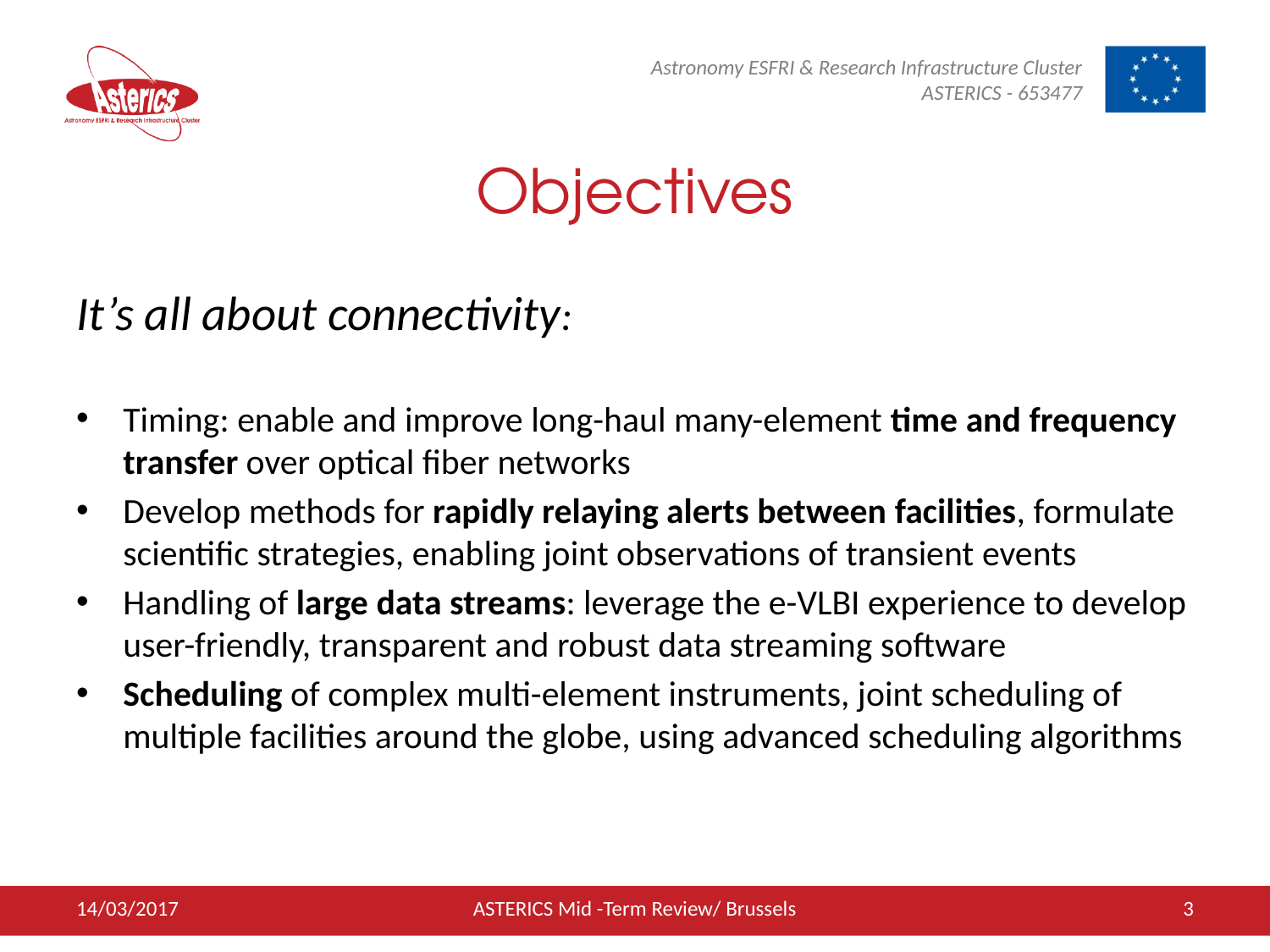

# Objectives
It’s all about connectivity:

Timing: enable and improve long-haul many-element time and frequency transfer over optical fiber networks
Develop methods for rapidly relaying alerts between facilities, formulate scientific strategies, enabling joint observations of transient events
Handling of large data streams: leverage the e-VLBI experience to develop user-friendly, transparent and robust data streaming software
Scheduling of complex multi-element instruments, joint scheduling of  multiple facilities around the globe, using advanced scheduling algorithms

14/03/2017
ASTERICS Mid -Term Review/ Brussels
3